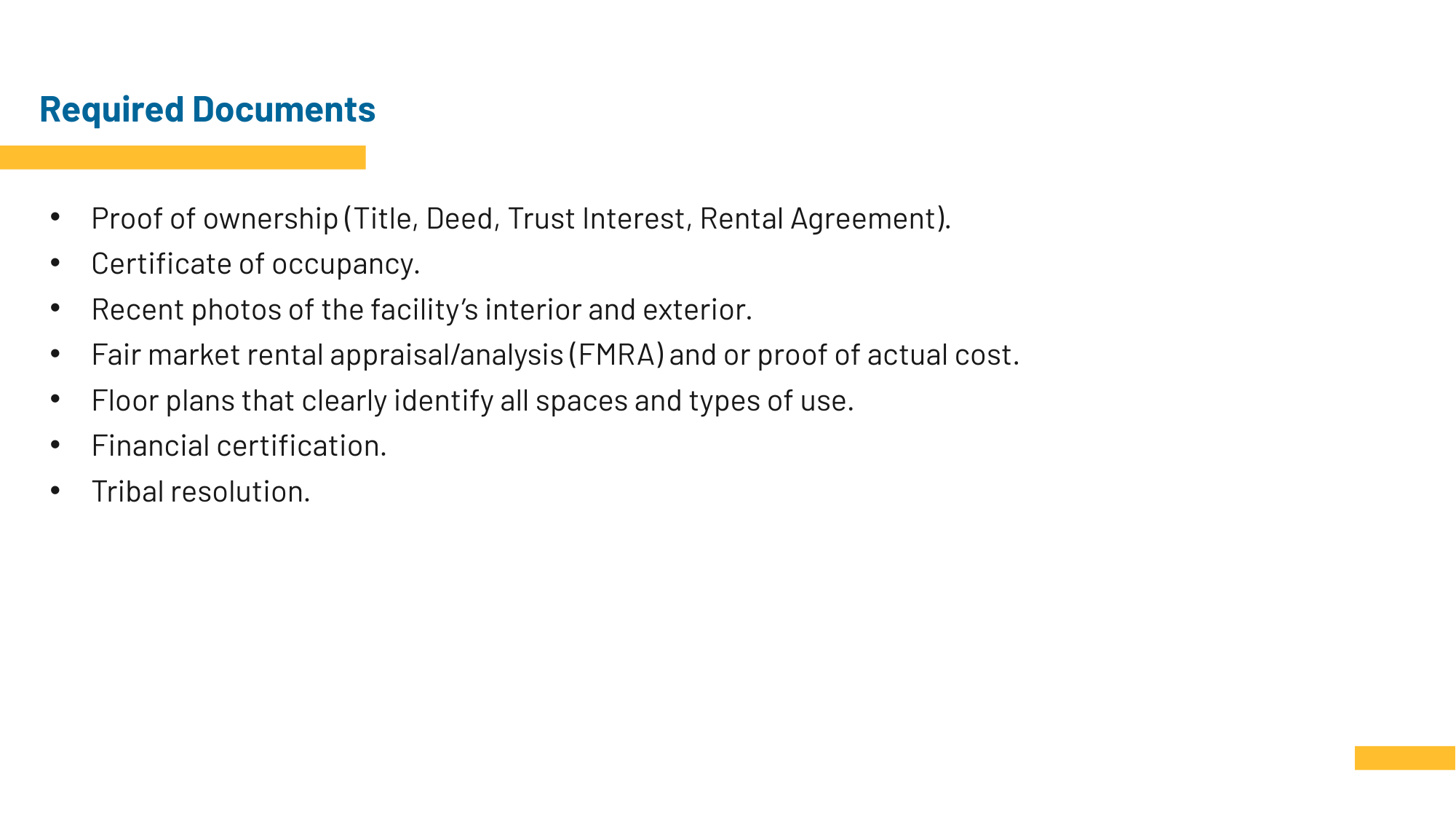

# Required Documents
Proof of ownership (Title, Deed, Trust Interest, Rental Agreement).
Certificate of occupancy.
Recent photos of the facility’s interior and exterior.
Fair market rental appraisal/analysis (FMRA) and or proof of actual cost.
Floor plans that clearly identify all spaces and types of use.
Financial certification.
Tribal resolution.